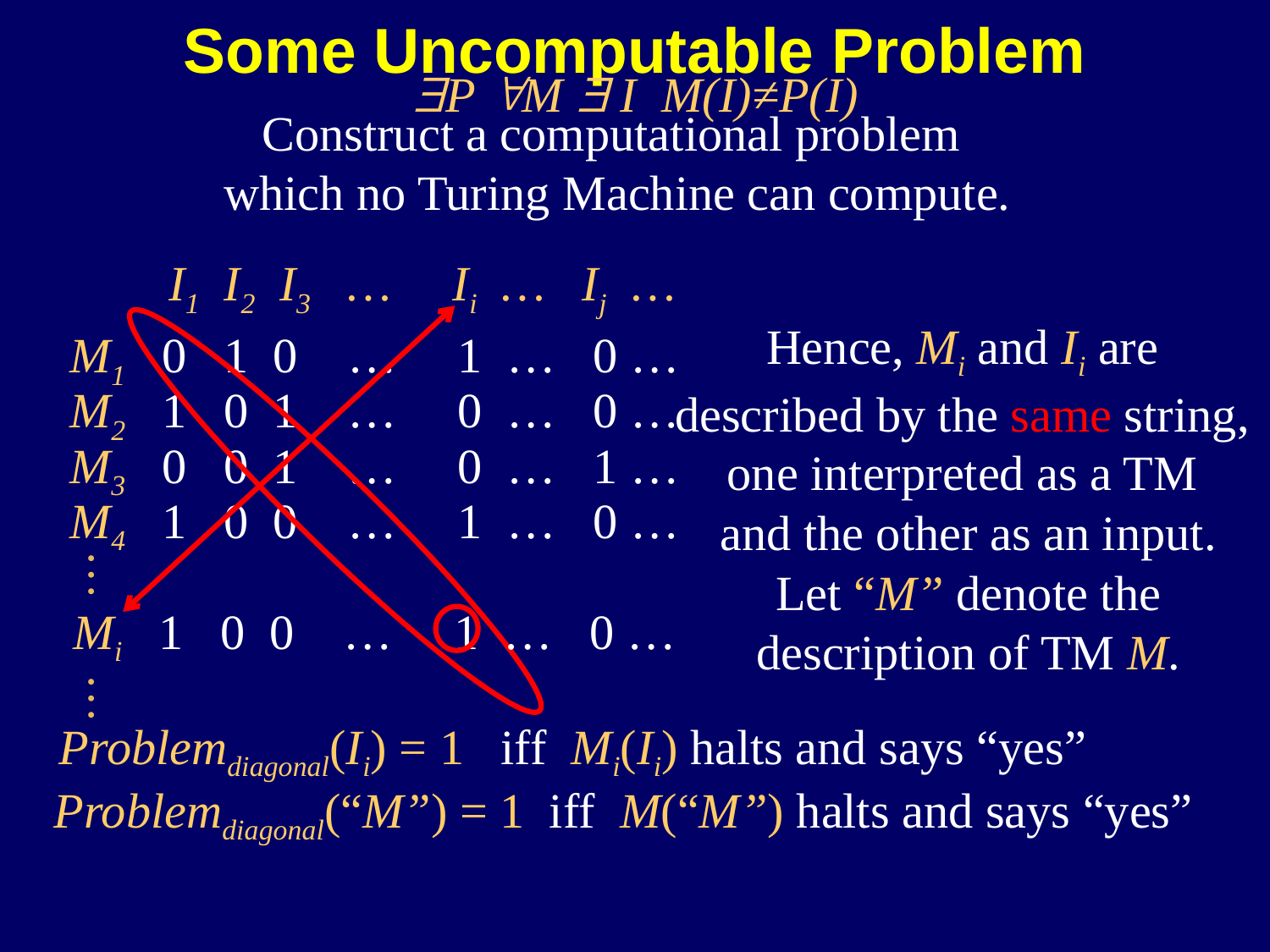

Some Uncomputable Problem
∃P ∀M ∃ I  M(I)≠P(I)
Construct a computational problem
which no Turing Machine can compute.
I1  I2  I3   …     Ii  …   Ij  …

Hence, Mi and Ii are
described by the same string,
one interpreted as a TM
and the other as an input.
M1   0   1  0    …     1  …   0 …
M2   1   0  1    …     0  …   0 …
M3   0   0  1    …     0  …   1 …

M4   1   0  0    …     1  …   0 …
…
Mi   1   0  0    …     1  …   0 …
…
Let “M” denote the description of TM M.
Problemdiagonal(Ii) = 1   iff  Mi(Ii) halts and says “yes”
Problemdiagonal(“M”) = 1  iff  M(“M”) halts and says “yes”